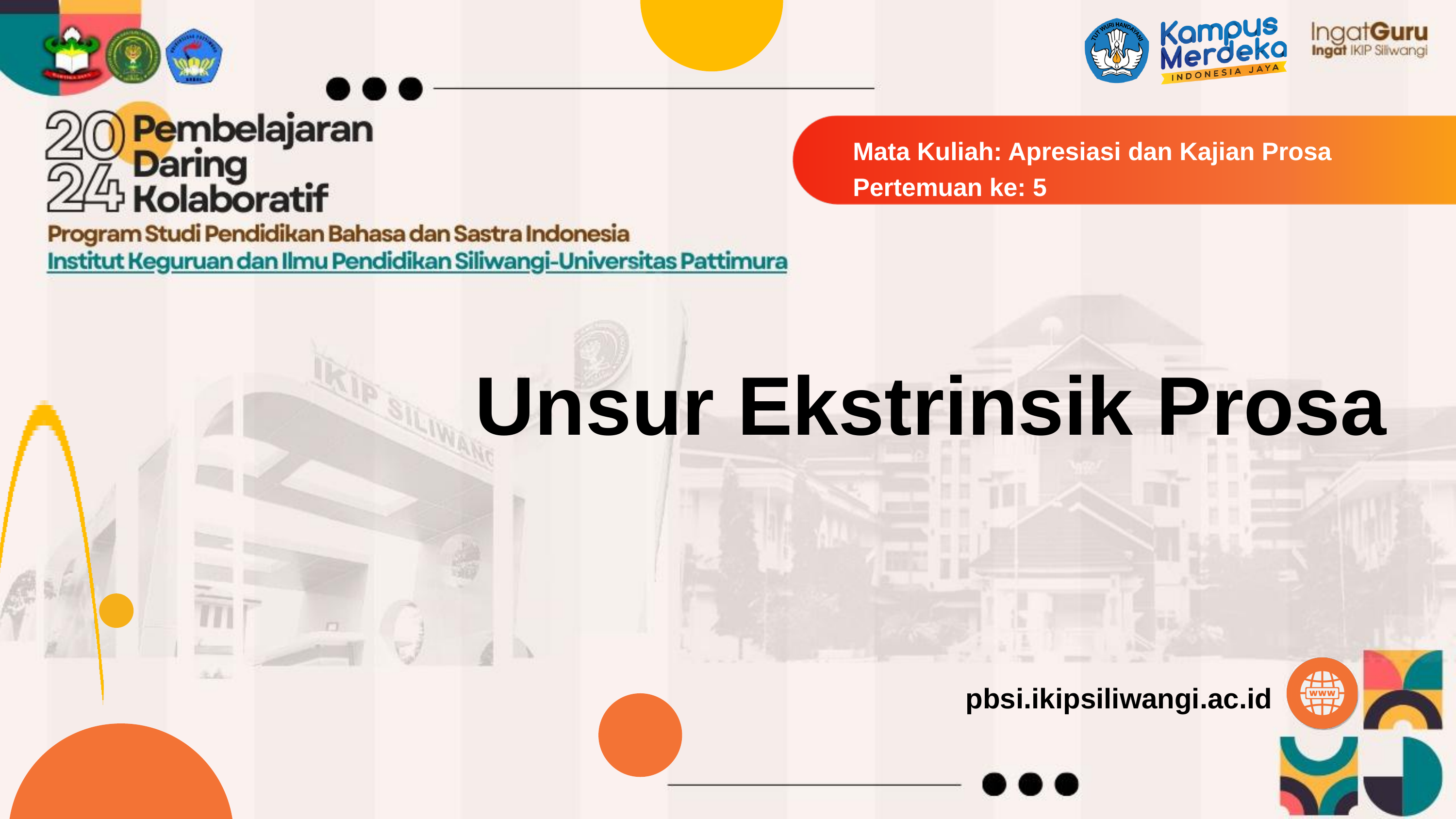

Mata Kuliah: Apresiasi dan Kajian Prosa
Pertemuan ke: 5
Unsur Ekstrinsik Prosa

pbsi.ikipsiliwangi.ac.id